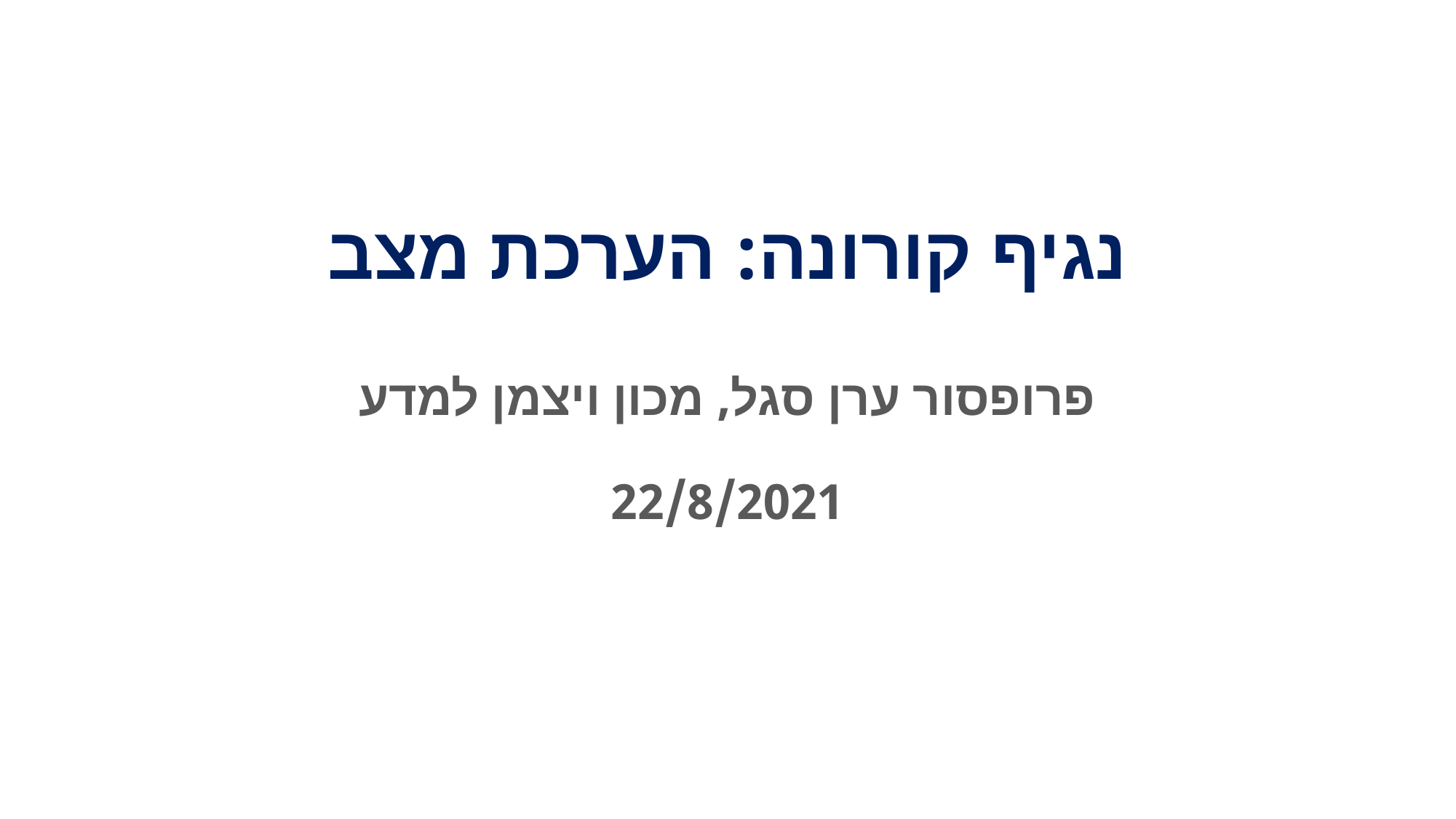

# נגיף קורונה: הערכת מצב פרופסור ערן סגל, מכון ויצמן למדע 22/8/2021